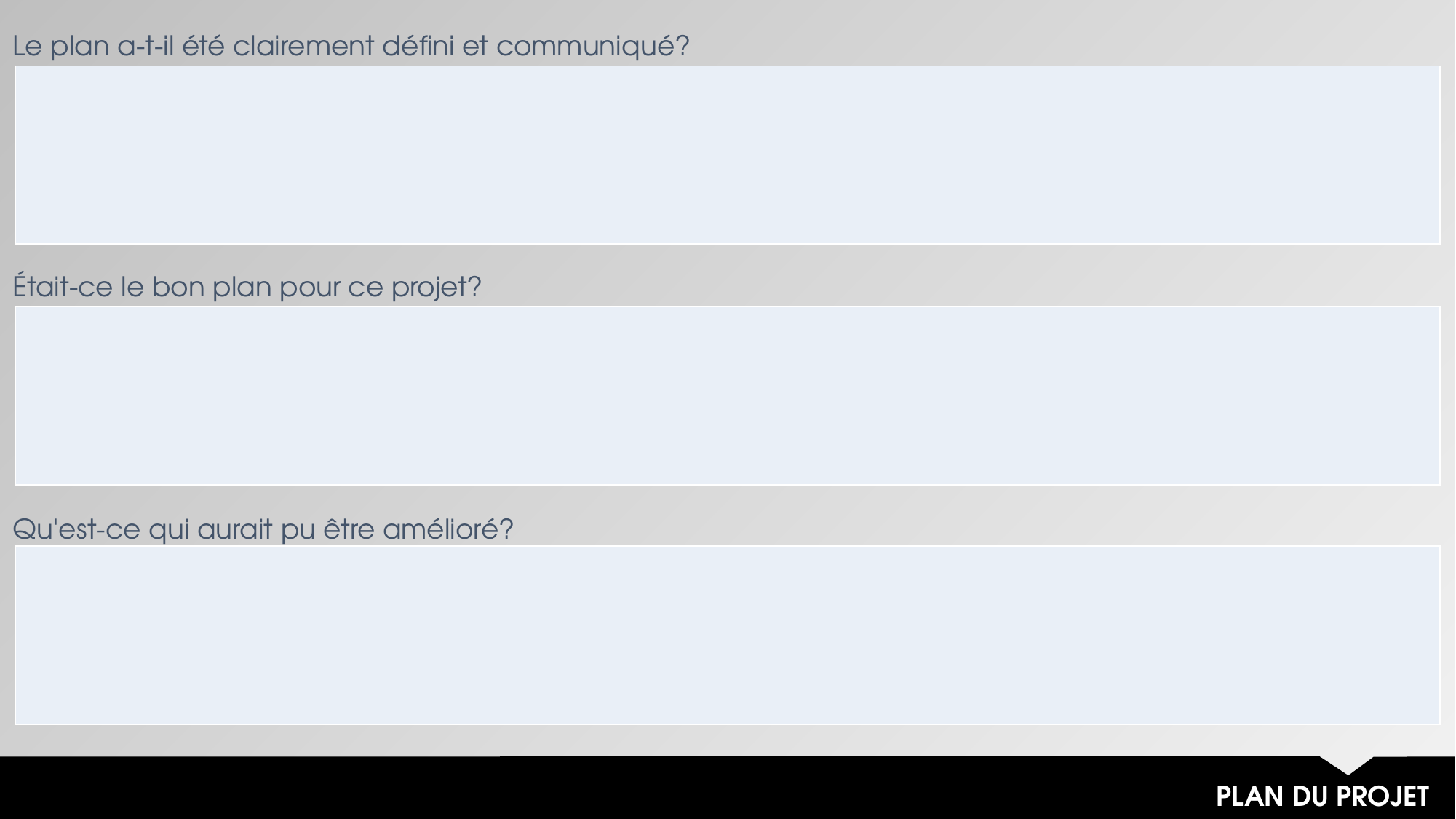

Le plan a-t-il été clairement défini et communiqué?
|  |
| --- |
Était-ce le bon plan pour ce projet?
|  |
| --- |
Qu'est-ce qui aurait pu être amélioré?
|  |
| --- |

PLAN DU PROJET